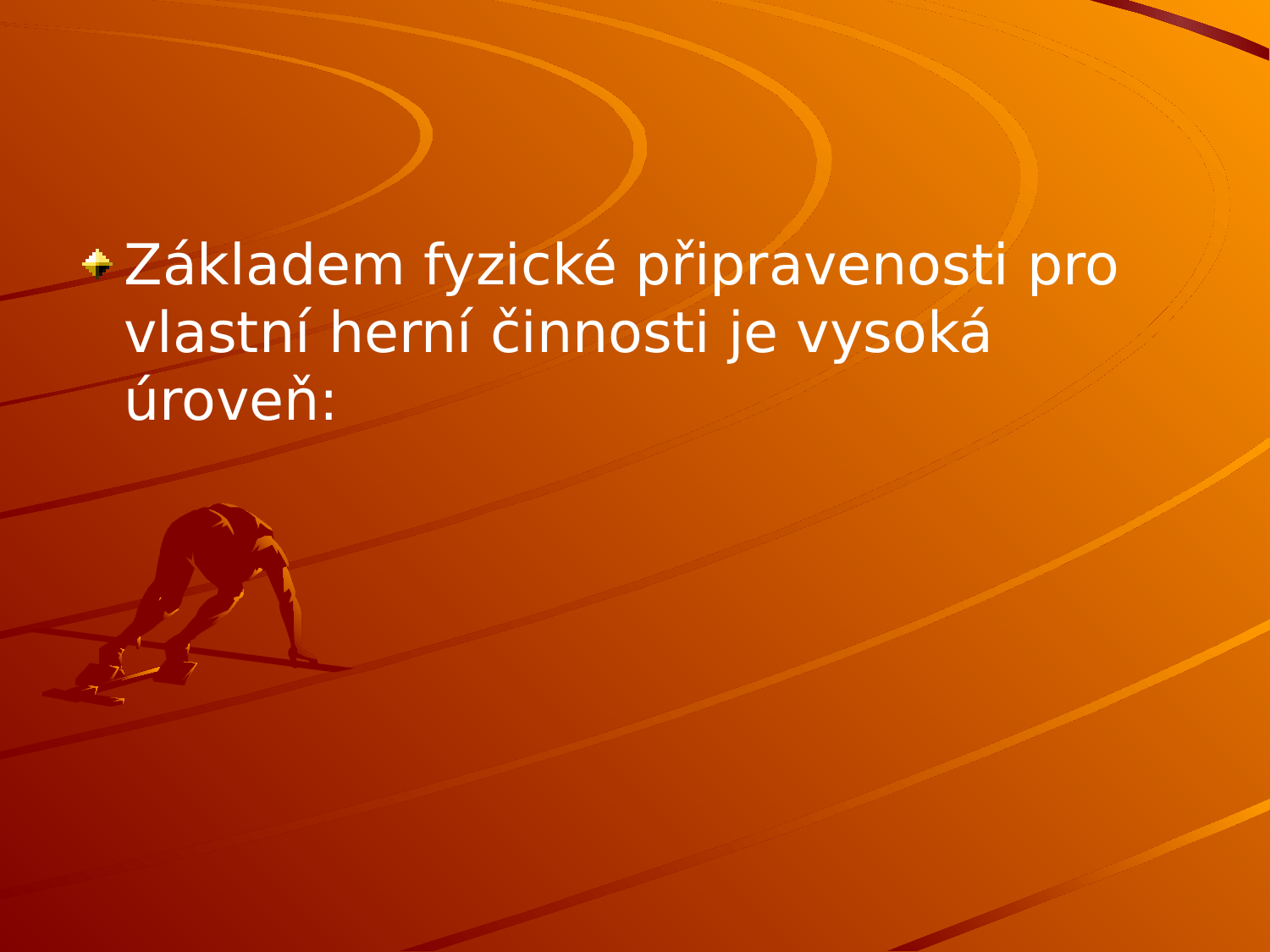

#
Základem fyzické připravenosti pro vlastní herní činnosti je vysoká úroveň: